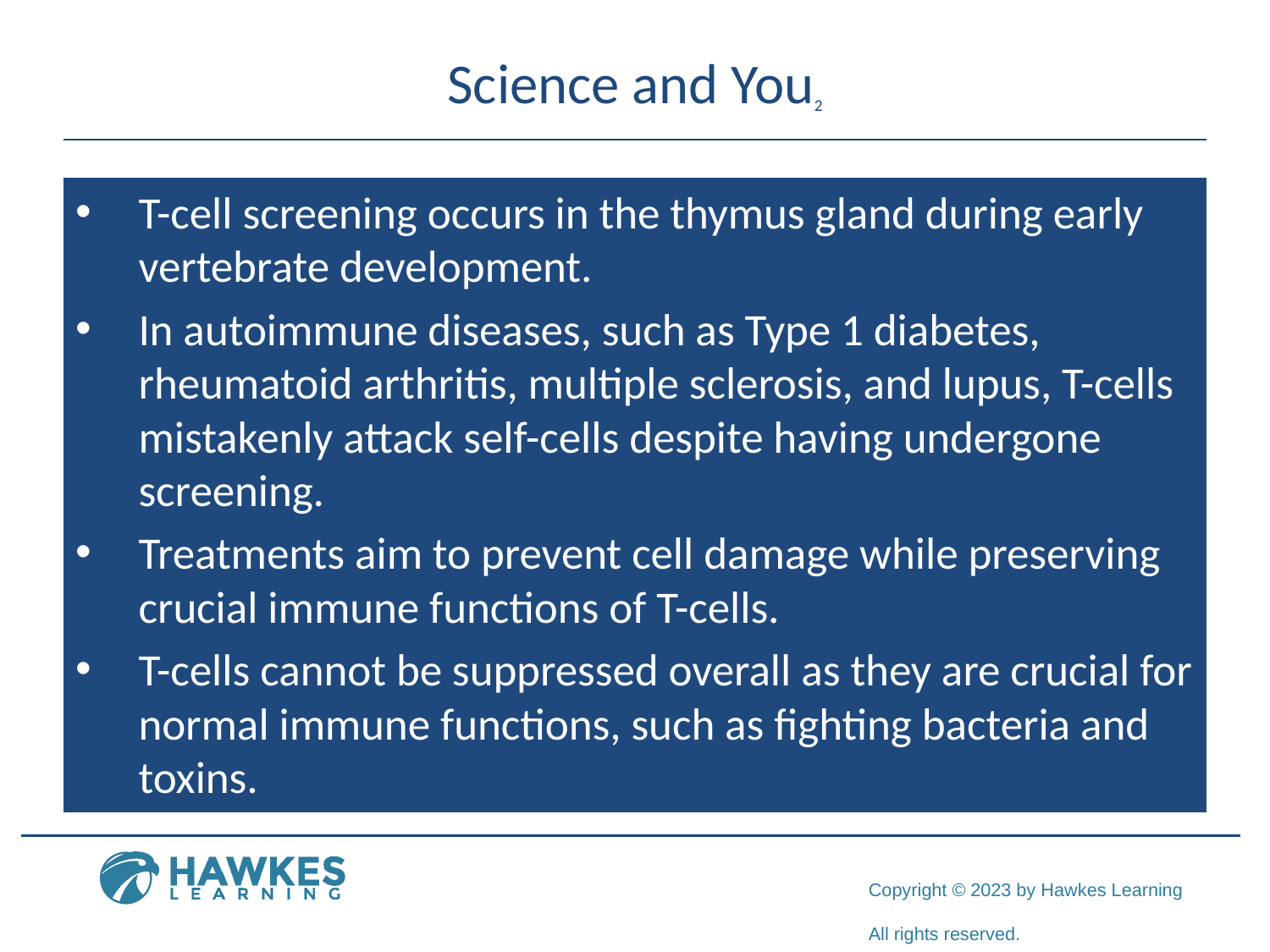

# Science and You2
T-cell screening occurs in the thymus gland during early vertebrate development.
In autoimmune diseases, such as Type 1 diabetes, rheumatoid arthritis, multiple sclerosis, and lupus, T-cells mistakenly attack self-cells despite having undergone screening.
Treatments aim to prevent cell damage while preserving crucial immune functions of T-cells.
T-cells cannot be suppressed overall as they are crucial for normal immune functions, such as fighting bacteria and toxins.